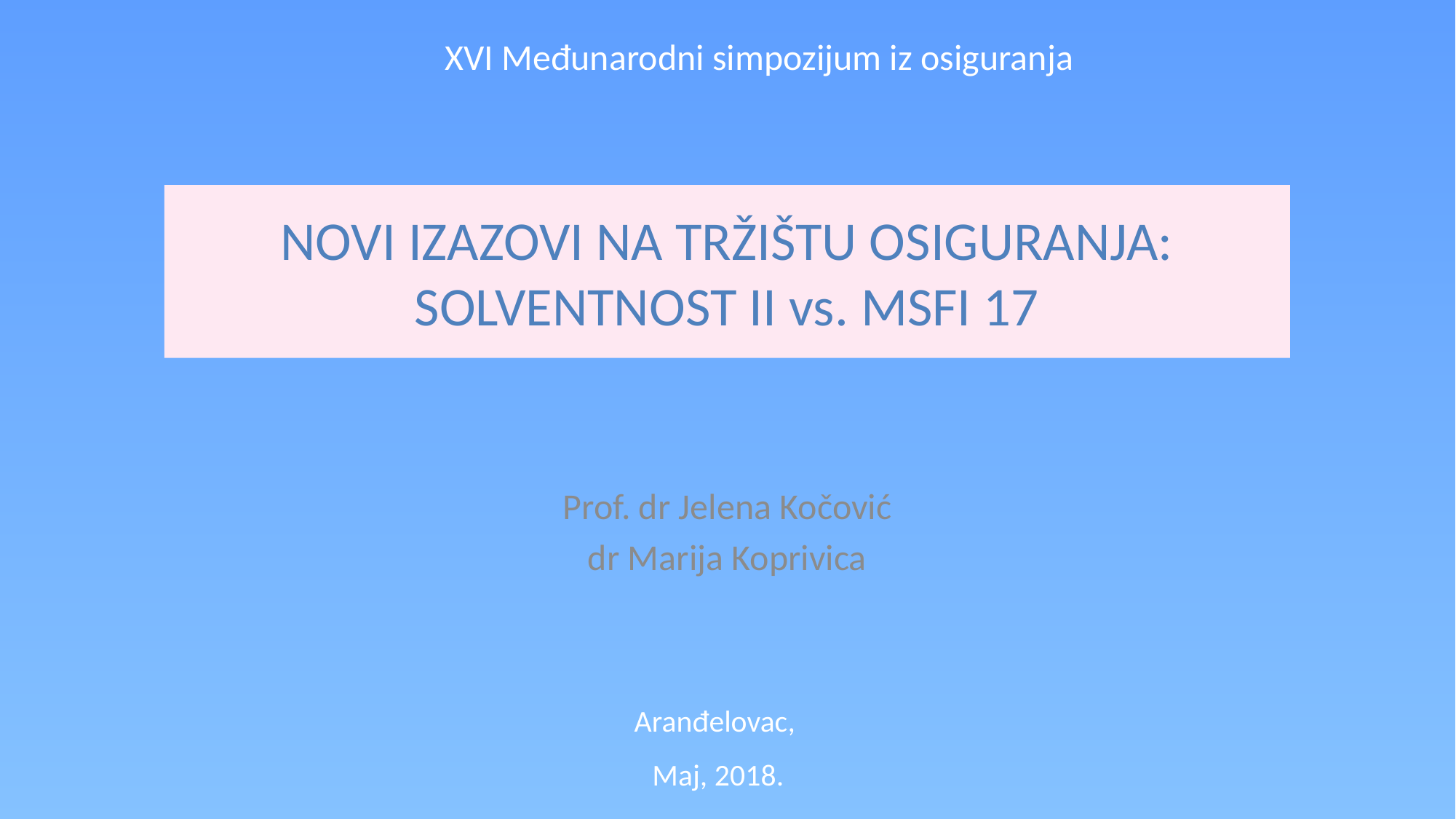

XVI Međunarodni simpozijum iz osiguranja
# NOVI IZAZOVI NA TRŽIŠTU OSIGURANJA: SOLVENTNOST II vs. MSFI 17
Prof. dr Jelena Kočović
dr Marija Koprivica

Aranđelovac,
Maj, 2018.